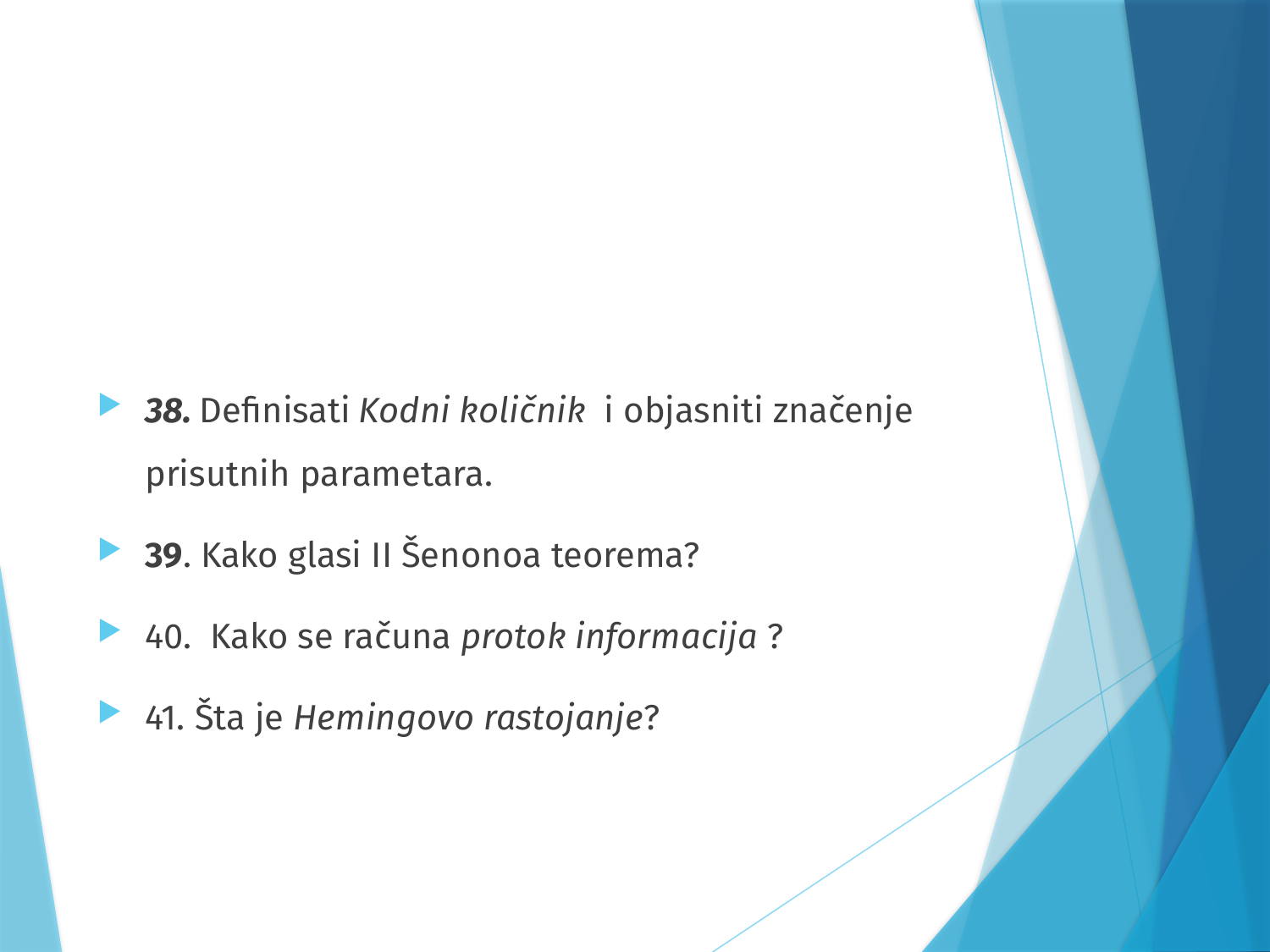

#

38. Definisati Kodni količnik  i objasniti značenje prisutnih parametara.
39. Kako glasi II Šenonoa teorema?
40.  Kako se računa protok informacija ?
41. Šta je Hemingovo rastojanje?